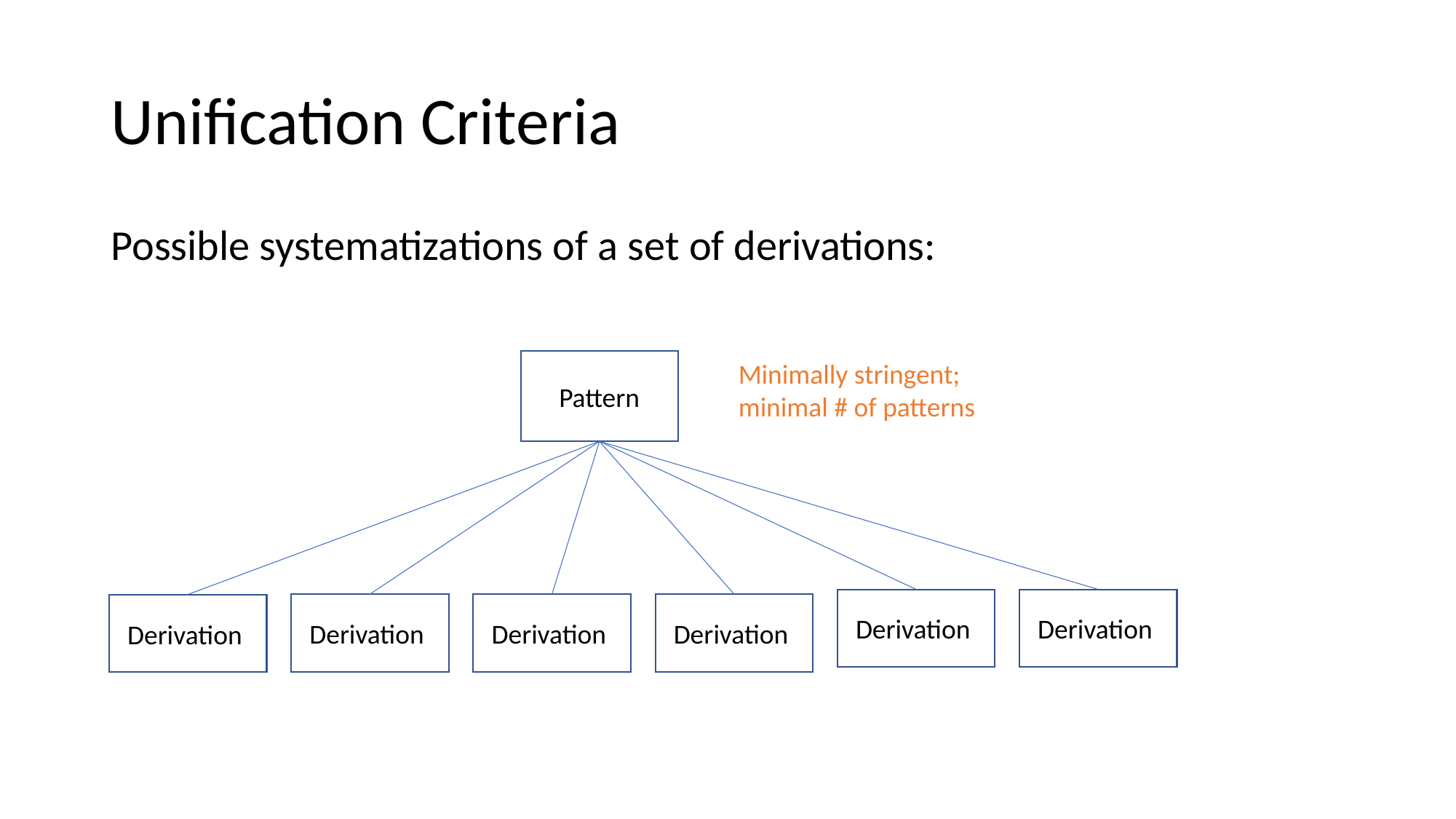

# Unification Criteria
Possible systematizations of a set of derivations:

Pattern
Minimally stringent; minimal # of patterns
Derivation
Derivation
Derivation
Derivation
Derivation
Derivation